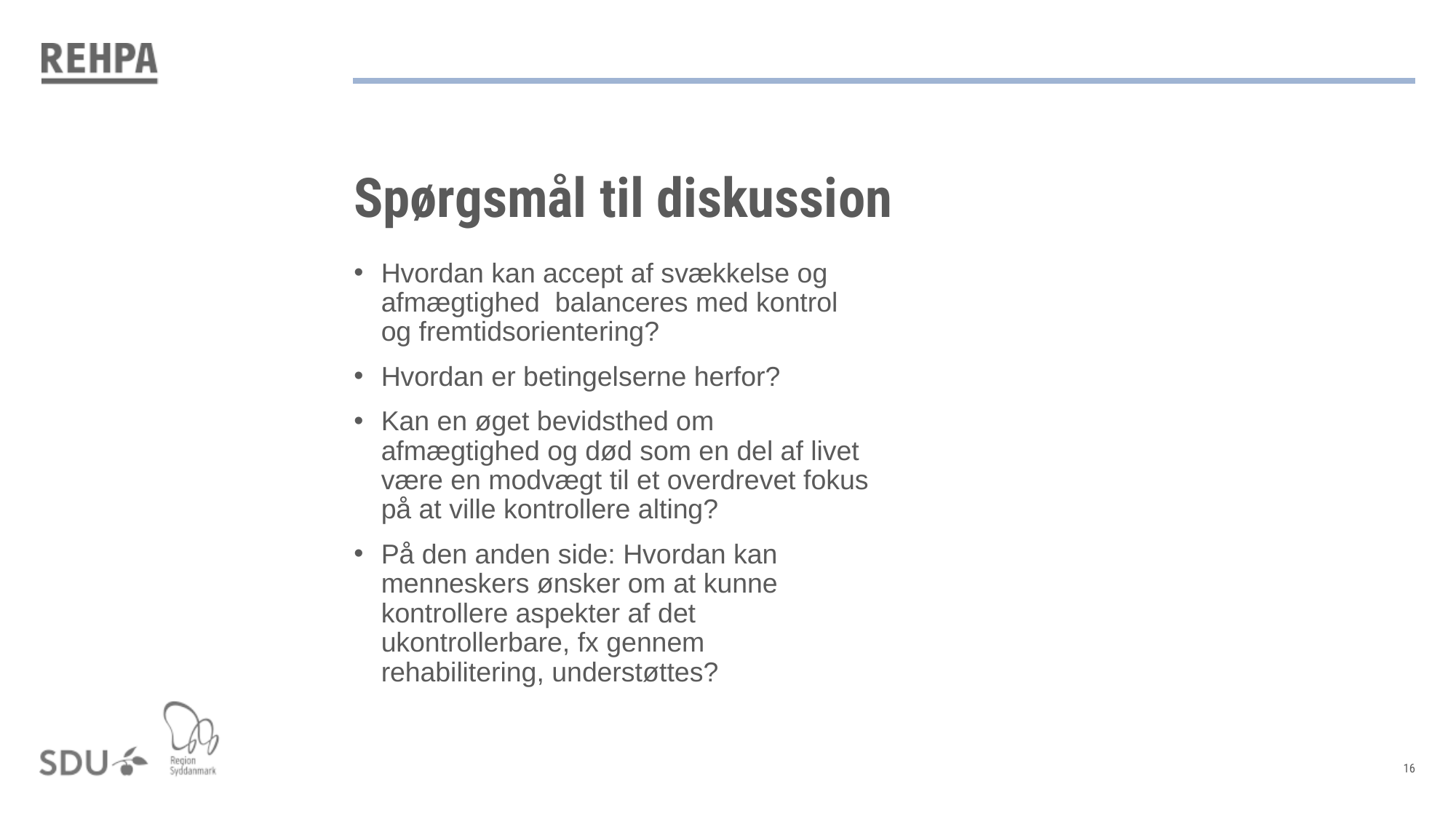

# Spørgsmål til diskussion
Hvordan kan accept af svækkelse og afmægtighed  balanceres med kontrol og fremtidsorientering?
Hvordan er betingelserne herfor?
Kan en øget bevidsthed om afmægtighed og død som en del af livet  være en modvægt til et overdrevet fokus på at ville kontrollere alting?
På den anden side: Hvordan kan menneskers ønsker om at kunne kontrollere aspekter af det ukontrollerbare, fx gennem rehabilitering, understøttes?

16